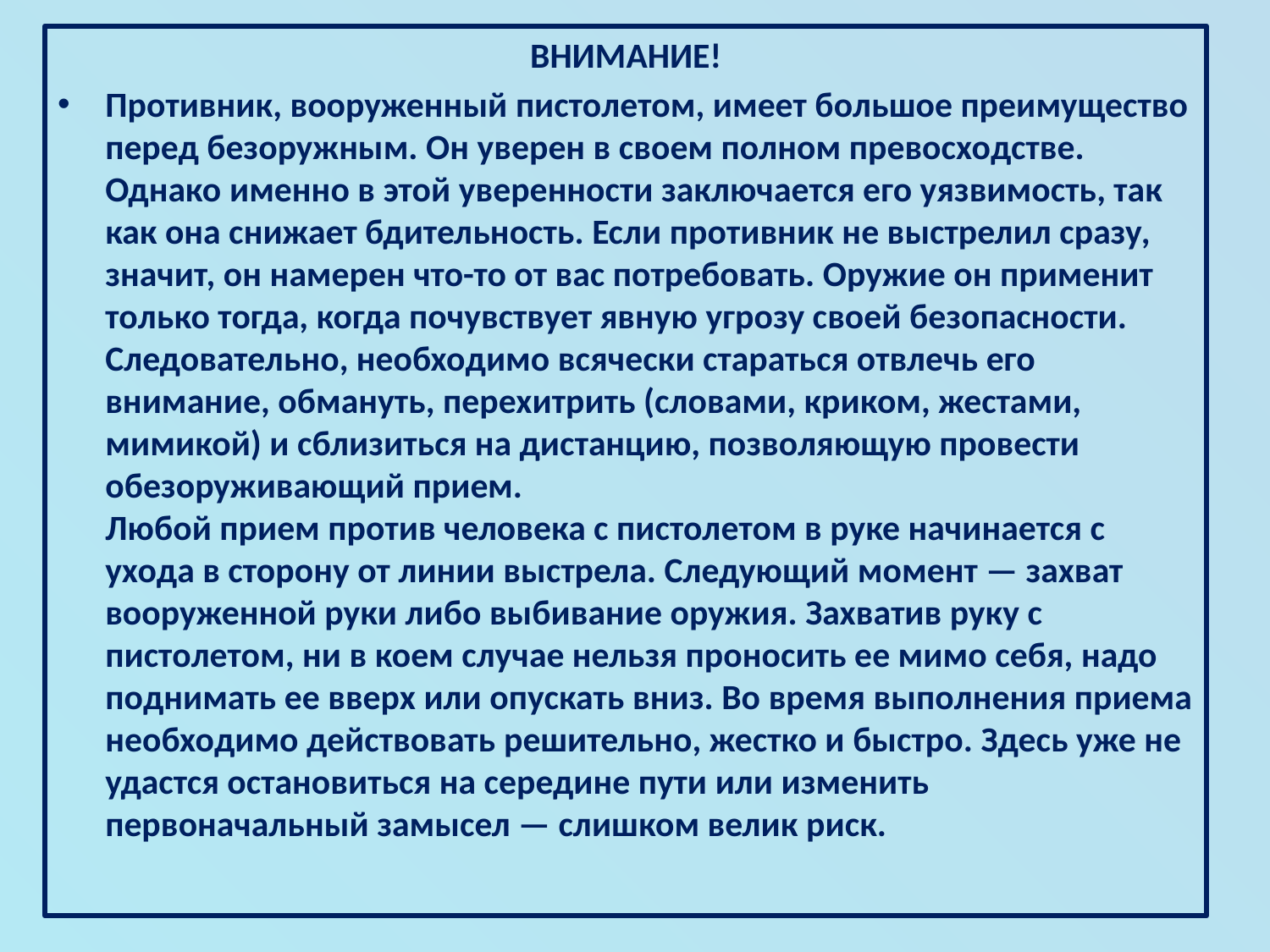

ВНИМАНИЕ!
Противник, вооруженный пистолетом, имеет большое преимущество перед безоружным. Он уверен в своем полном превосходстве. Однако именно в этой уверенности заключается его уязвимость, так как она снижает бдительность. Если противник не выстрелил сразу, значит, он намерен что-то от вас потребовать. Оружие он применит только тогда, когда почувствует явную угрозу своей безопасности. Следовательно, необходимо всячески стараться отвлечь его внимание, обмануть, перехитрить (словами, криком, жестами, мимикой) и сблизиться на дистанцию, позволяющую провести обезоруживающий прием.
Любой прием против человека с пистолетом в руке начинается с ухода в сторону от линии выстрела. Следующий момент — захват вооруженной руки либо выбивание оружия. Захватив руку с пистолетом, ни в коем случае нельзя проносить ее мимо себя, надо поднимать ее вверх или опускать вниз. Во время выполнения приема необходимо действовать решительно, жестко и быстро. Здесь уже не удастся остановиться на середине пути или изменить первоначальный замысел — слишком велик риск.